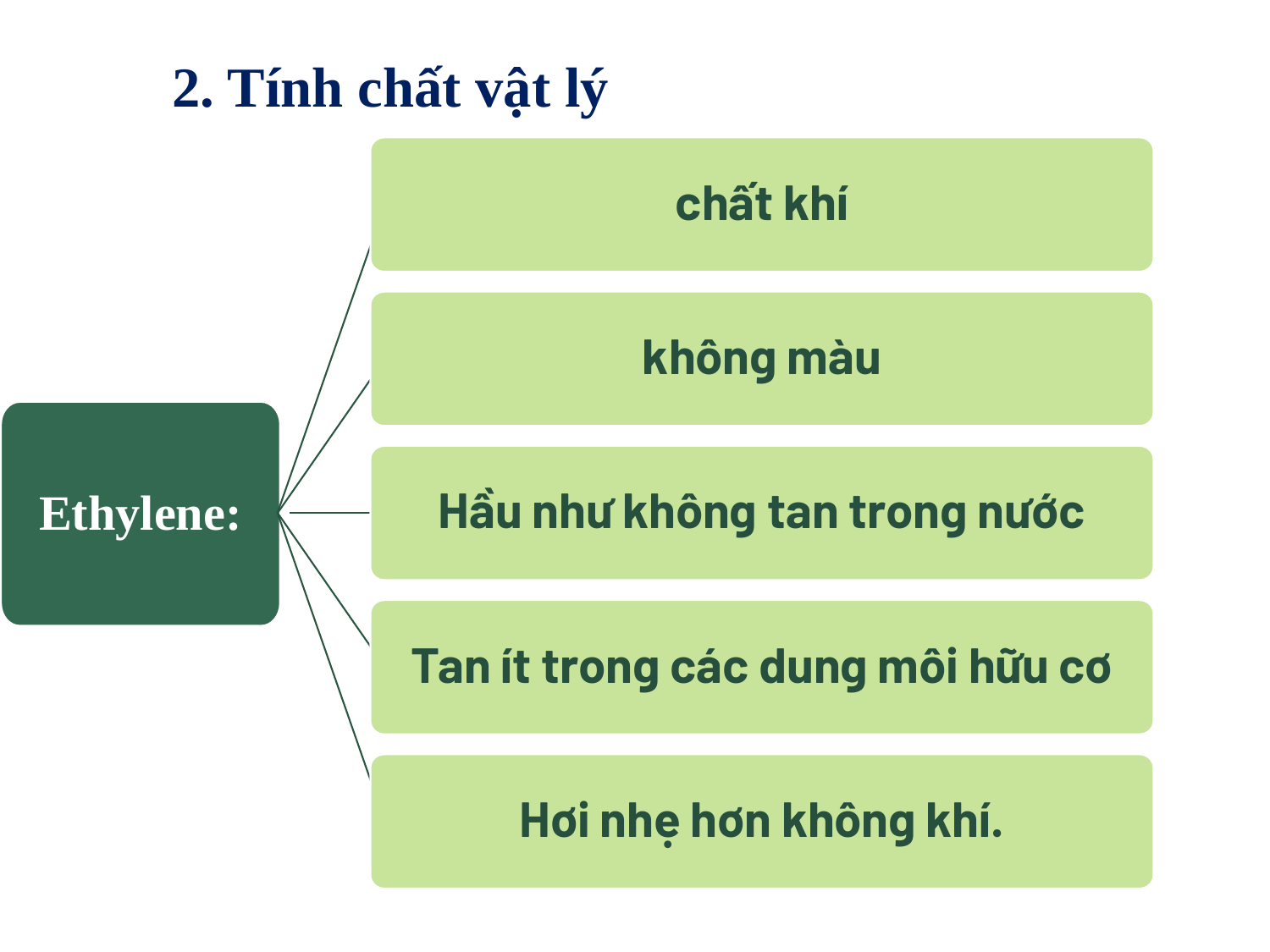

2. Tính chất vật lý
chất khí
không màu

Ethylene:

Hầu như không tan trong nước

Tan ít trong các dung môi hữu cơ

Hơi nhẹ hơn không khí.